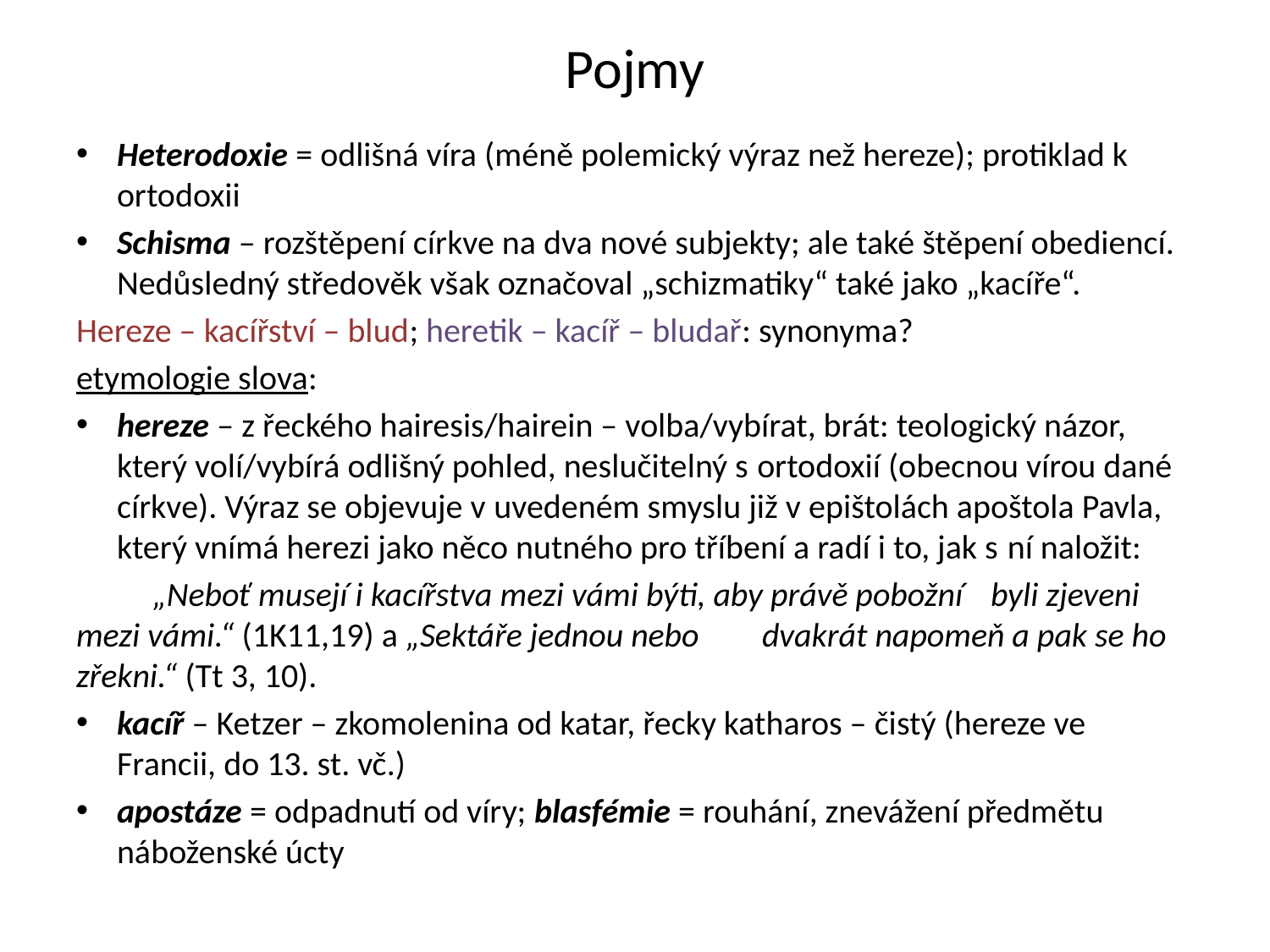

# Pojmy
Heterodoxie = odlišná víra (méně polemický výraz než hereze); protiklad k ortodoxii
Schisma – rozštěpení církve na dva nové subjekty; ale také štěpení obediencí. Nedůsledný středověk však označoval „schizmatiky“ také jako „kacíře“.
Hereze – kacířství – blud; heretik – kacíř – bludař: synonyma?
etymologie slova:
hereze – z řeckého hairesis/hairein – volba/vybírat, brát: teologický názor, který volí/vybírá odlišný pohled, neslučitelný s ortodoxií (obecnou vírou dané církve). Výraz se objevuje v uvedeném smyslu již v epištolách apoštola Pavla, který vnímá herezi jako něco nutného pro tříbení a radí i to, jak s ní naložit:
	„Neboť musejí i kacířstva mezi vámi býti, aby právě pobožní 	byli zjeveni mezi vámi.“ (1K11,19) a „Sektáře jednou nebo 	dvakrát napomeň a pak se ho zřekni.“ (Tt 3, 10).
kacíř – Ketzer – zkomolenina od katar, řecky katharos – čistý (hereze ve Francii, do 13. st. vč.)
apostáze = odpadnutí od víry; blasfémie = rouhání, znevážení předmětu náboženské úcty